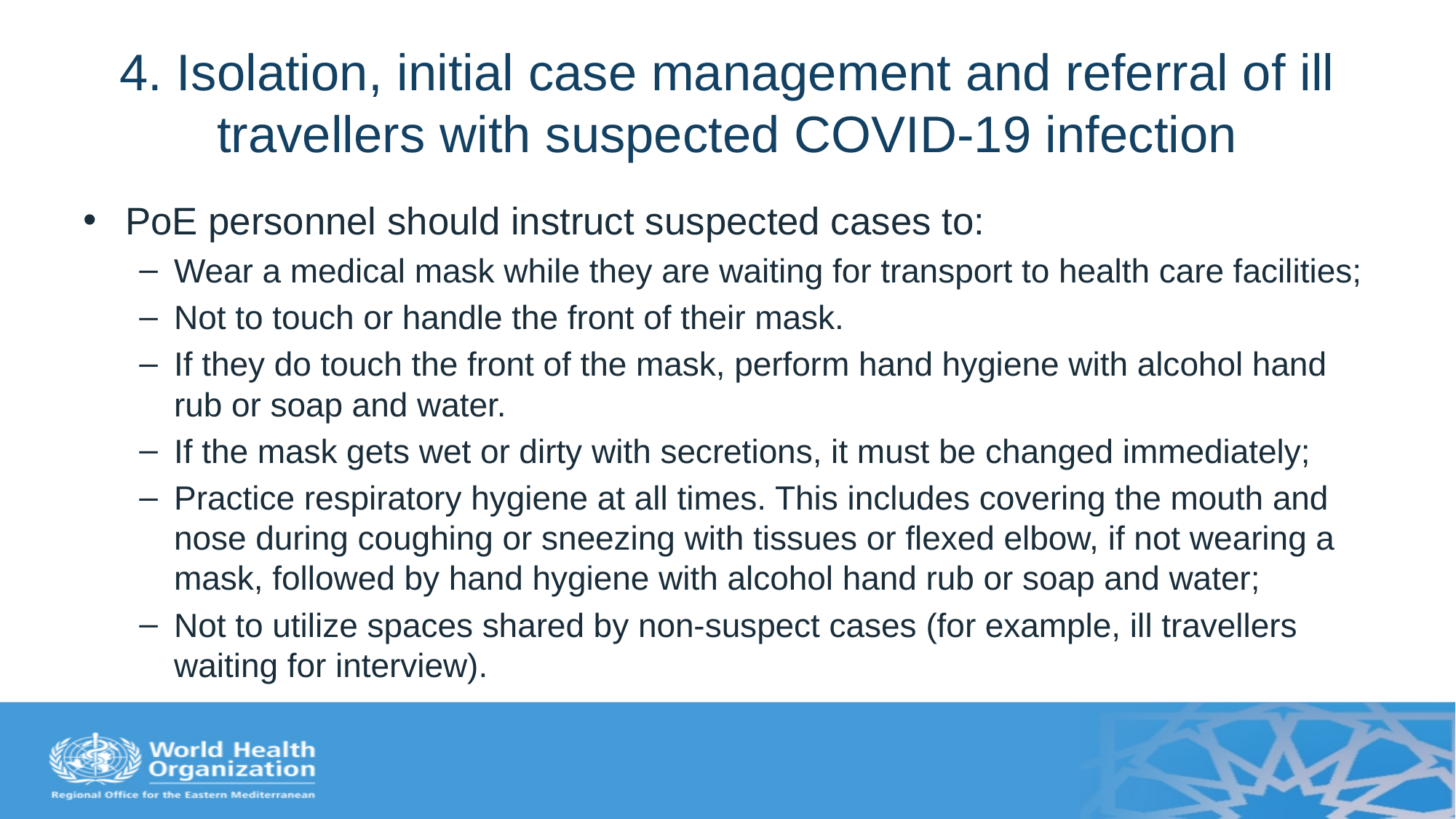

# 4. Isolation, initial case management and referral of ill travellers with suspected COVID-19 infection
PoE personnel should instruct suspected cases to:
Wear a medical mask while they are waiting for transport to health care facilities;
Not to touch or handle the front of their mask.
If they do touch the front of the mask, perform hand hygiene with alcohol hand rub or soap and water.
If the mask gets wet or dirty with secretions, it must be changed immediately;
Practice respiratory hygiene at all times. This includes covering the mouth and nose during coughing or sneezing with tissues or flexed elbow, if not wearing a mask, followed by hand hygiene with alcohol hand rub or soap and water;
Not to utilize spaces shared by non-suspect cases (for example, ill travellers waiting for interview).